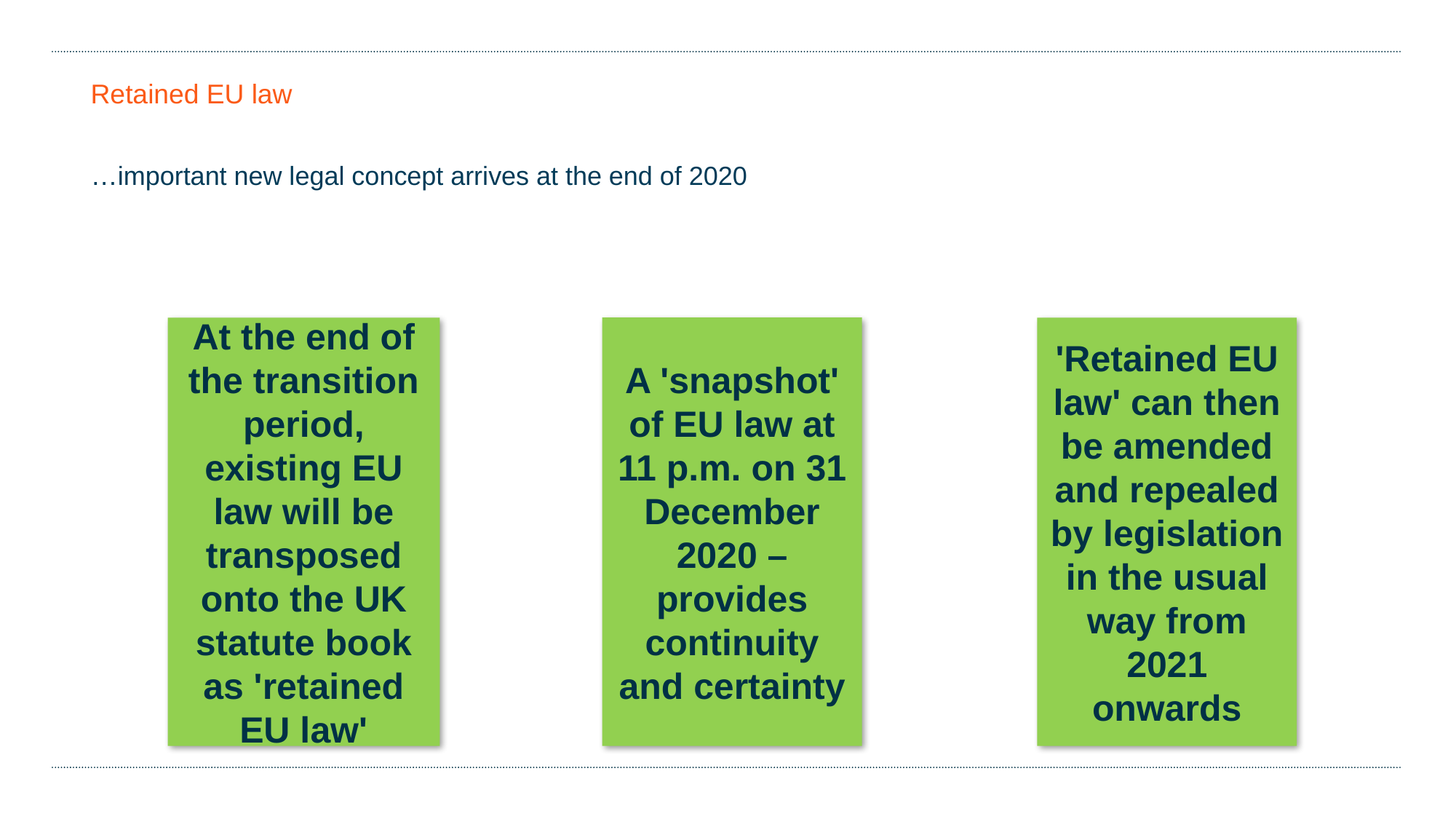

# Retained EU law …important new legal concept arrives at the end of 2020
A 'snapshot' of EU law at 11 p.m. on 31 December 2020 – provides continuity and certainty
'Retained EU law' can then be amended and repealed by legislation in the usual way from 2021 onwards
At the end of the transition period, existing EU law will be transposed onto the UK statute book as 'retained EU law'